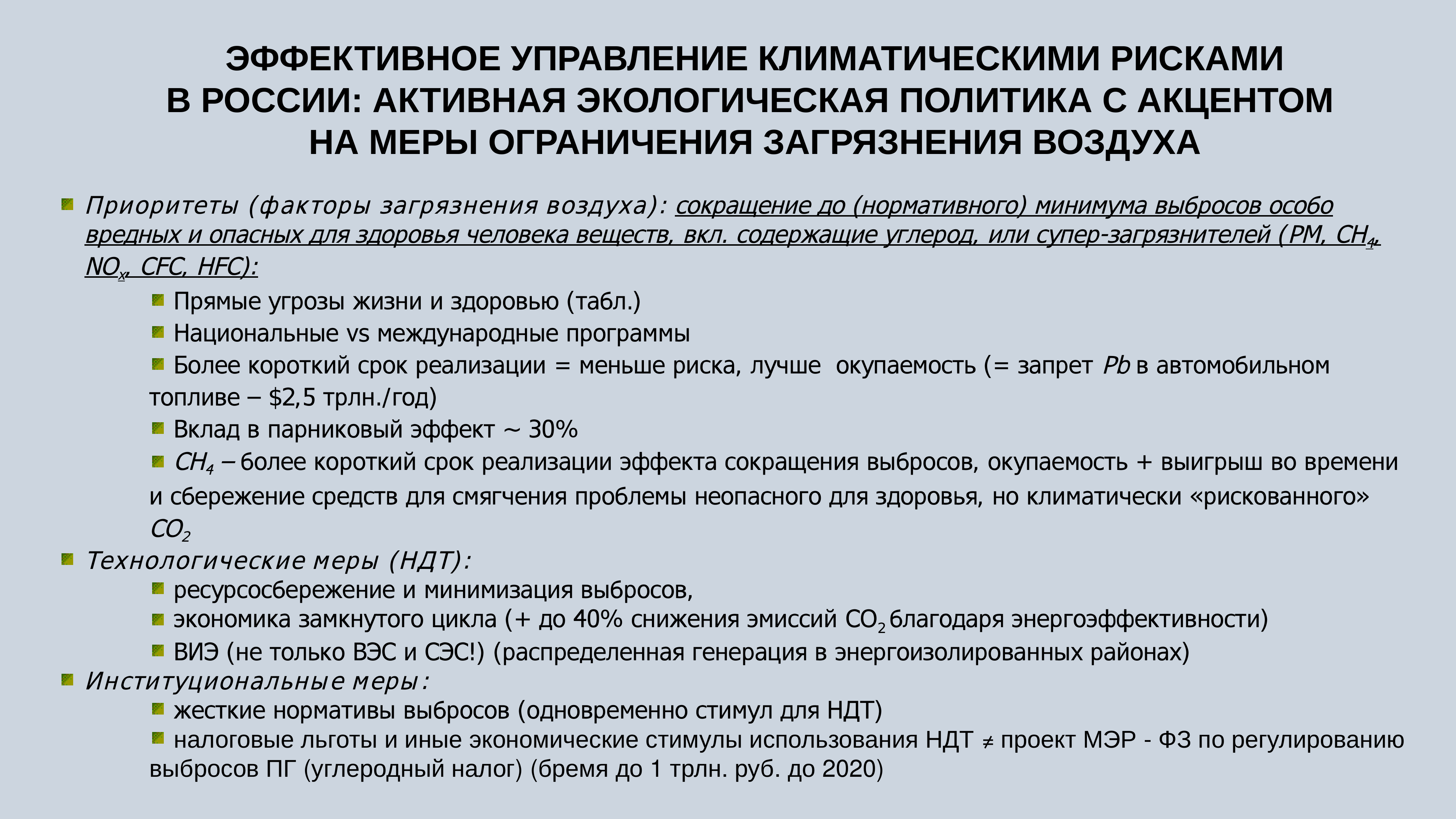

ЭФФЕКТИВНОЕ УПРАВЛЕНИЕ КЛИМАТИЧЕСКИМИ РИСКАМИ
В РОССИИ: АКТИВНАЯ ЭКОЛОГИЧЕСКАЯ ПОЛИТИКА С АКЦЕНТОМ
НА МЕРЫ ОГРАНИЧЕНИЯ ЗАГРЯЗНЕНИЯ ВОЗДУХА
Приоритеты (факторы загрязнения воздуха): сокращение до (нормативного) минимума выбросов особо вредных и опасных для здоровья человека веществ, вкл. содержащие углерод, или супер-загрязнителей (PM, CH4, NOx, CFC, HFC):
 Прямые угрозы жизни и здоровью (табл.)
 Национальные vs международные программы
 Более короткий срок реализации = меньше риска, лучше  окупаемость (= запрет Pb в автомобильном топливе – $2,5 трлн./год)
 Вклад в парниковый эффект ~ 30%
 CH4 – более короткий срок реализации эффекта сокращения выбросов, окупаемость + выигрыш во времени и сбережение средств для смягчения проблемы неопасного для здоровья, но климатически «рискованного» CO2
Технологические меры (НДТ):
 ресурсосбережение и минимизация выбросов,
 экономика замкнутого цикла (+ до 40% снижения эмиссий CO2 благодаря энергоэффективности)
 ВИЭ (не только ВЭС и СЭС!) (распределенная генерация в энергоизолированных районах)
Институциональные меры:
 жесткие нормативы выбросов (одновременно стимул для НДТ)
 налоговые льготы и иные экономические стимулы использования НДТ ≠ проект МЭР - ФЗ по регулированию выбросов ПГ (углеродный налог) (бремя до 1 трлн. руб. до 2020)